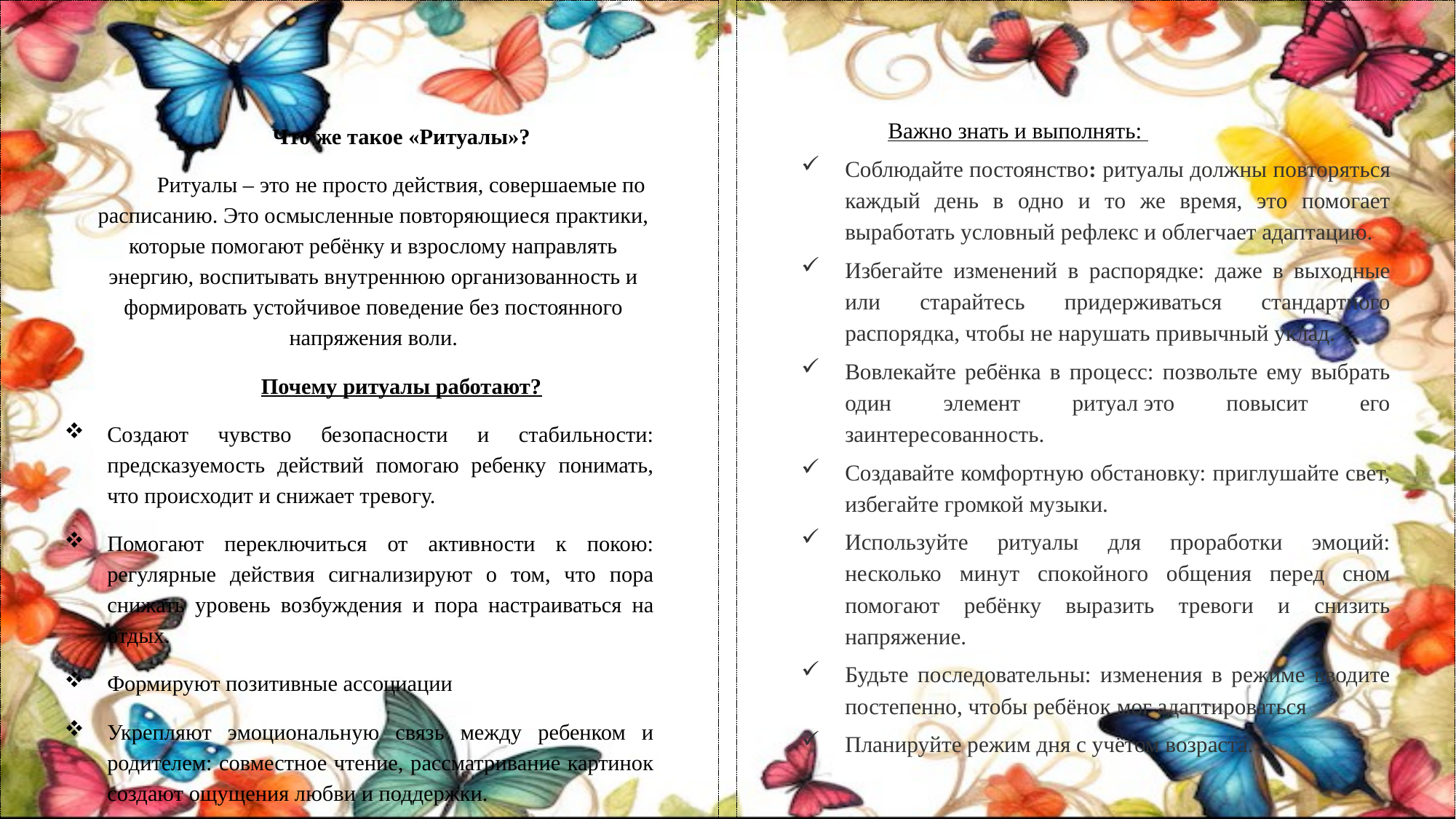

Что же такое «Ритуалы»?
Ритуалы – это не просто действия, совершаемые по расписанию. Это осмысленные повторяющиеся практики, которые помогают ребёнку и взрослому направлять энергию, воспитывать внутреннюю организованность и формировать устойчивое поведение без постоянного напряжения воли.
Почему ритуалы работают?
Создают чувство безопасности и стабильности: предсказуемость действий помогаю ребенку понимать, что происходит и снижает тревогу.
Помогают переключиться от активности к покою: регулярные действия сигнализируют о том, что пора снижать уровень возбуждения и пора настраиваться на отдых.
Формируют позитивные ассоциации
Укрепляют эмоциональную связь между ребенком и родителем: совместное чтение, рассматривание картинок создают ощущения любви и поддержки.

Важно знать и выполнять:
Соблюдайте постоянство: ритуалы должны повторяться каждый день в одно и то же время, это помогает выработать условный рефлекс и облегчает адаптацию.
Избегайте изменений в распорядке: даже в выходные или старайтесь придерживаться стандартного распорядка, чтобы не нарушать привычный уклад.
Вовлекайте ребёнка в процесс: позвольте ему выбрать один элемент ритуал это повысит его заинтересованность.
Создавайте комфортную обстановку: приглушайте свет, избегайте громкой музыки.
Используйте ритуалы для проработки эмоций: несколько минут спокойного общения перед сном помогают ребёнку выразить тревоги и снизить напряжение.
Будьте последовательны: изменения в режиме вводите постепенно, чтобы ребёнок мог адаптироваться
Планируйте режим дня с учётом возраста.